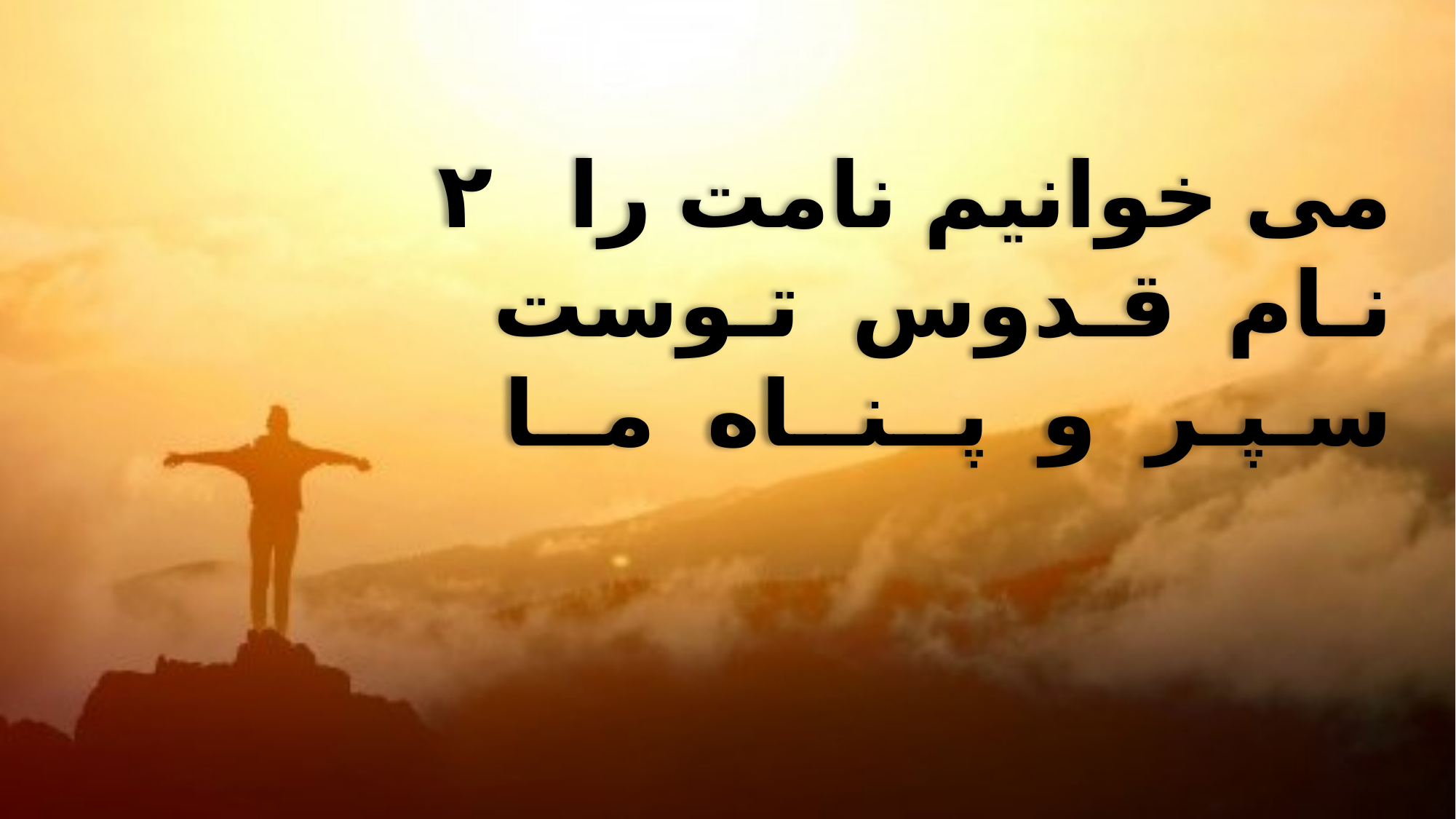

می خوانیم نامت را   ٢
  نـام  قـدوس  تـوست
  سـپـر  و  پــنــاه  مــا